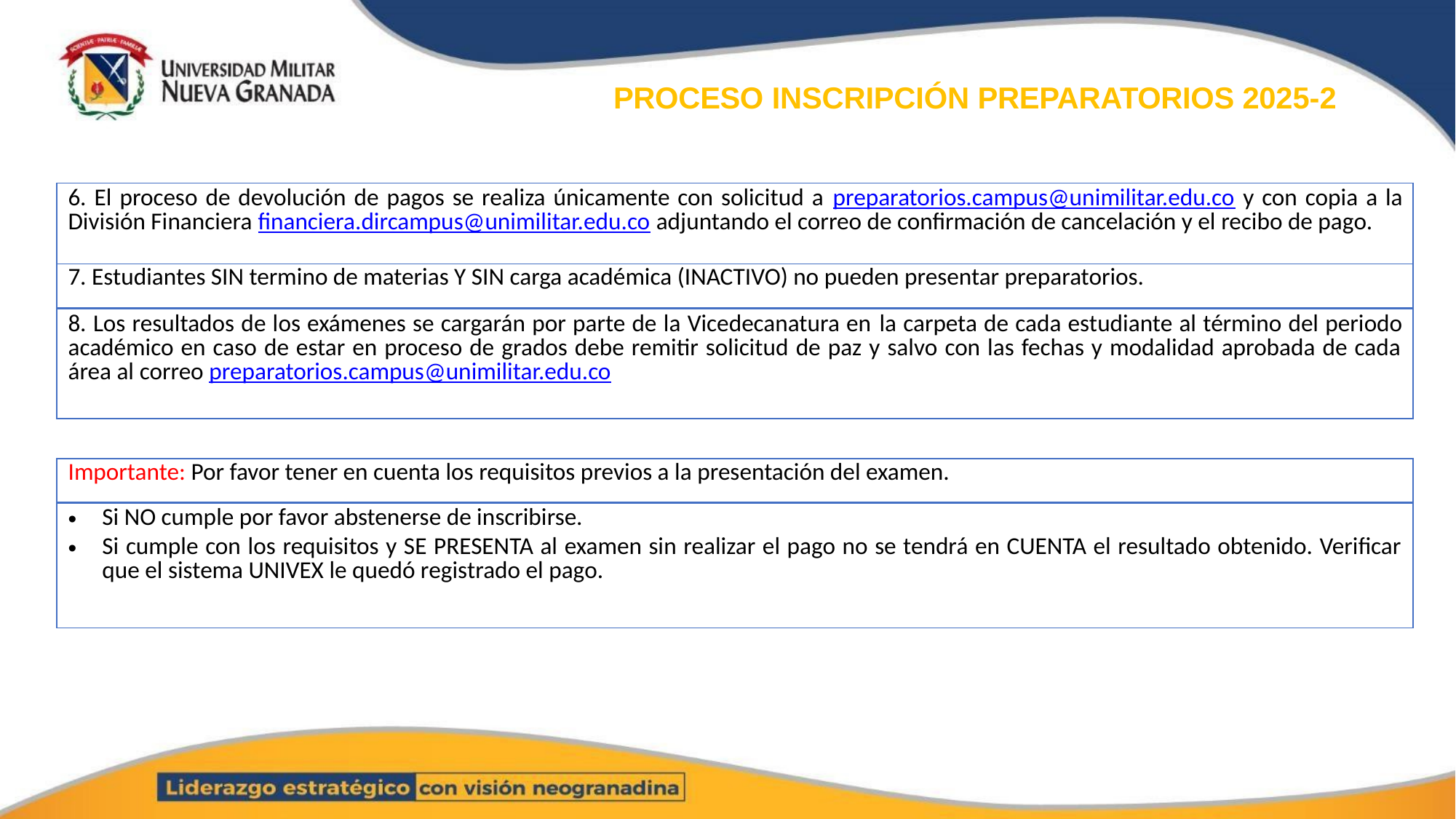

# PROCESO INSCRIPCIÓN PREPARATORIOS 2025-2
| 6. El proceso de devolución de pagos se realiza únicamente con solicitud a preparatorios.campus@unimilitar.edu.co y con copia a la División Financiera financiera.dircampus@unimilitar.edu.co adjuntando el correo de confirmación de cancelación y el recibo de pago. |
| --- |
| 7. Estudiantes SIN termino de materias Y SIN carga académica (INACTIVO) no pueden presentar preparatorios. |
| 8. Los resultados de los exámenes se cargarán por parte de la Vicedecanatura en la carpeta de cada estudiante al término del periodo académico en caso de estar en proceso de grados debe remitir solicitud de paz y salvo con las fechas y modalidad aprobada de cada área al correo preparatorios.campus@unimilitar.edu.co |
| Importante: Por favor tener en cuenta los requisitos previos a la presentación del examen. |
| --- |
| Si NO cumple por favor abstenerse de inscribirse. Si cumple con los requisitos y SE PRESENTA al examen sin realizar el pago no se tendrá en CUENTA el resultado obtenido. Verificar que el sistema UNIVEX le quedó registrado el pago. |